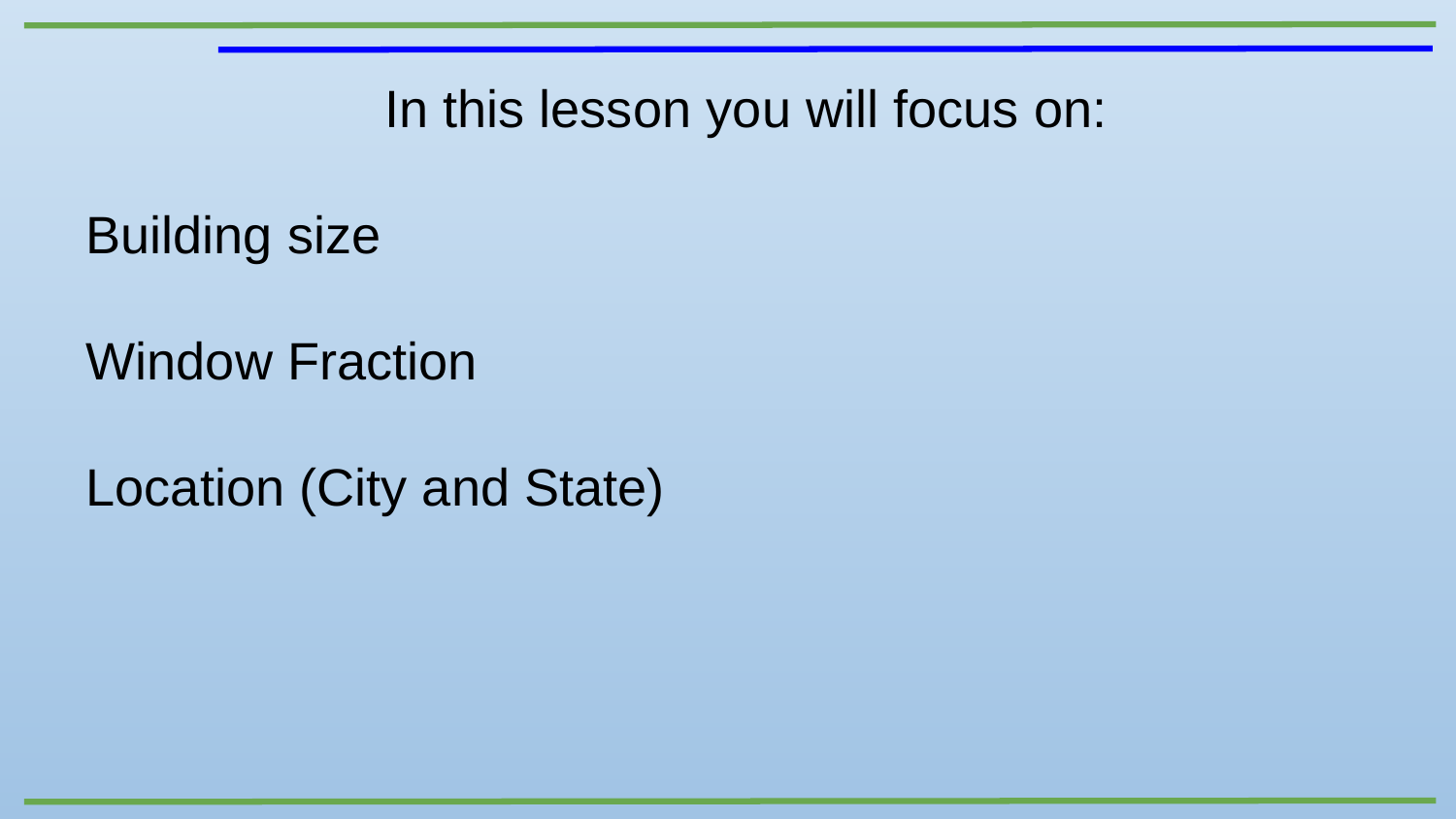

In this lesson you will focus on:

Building size

Window Fraction

Location (City and State)